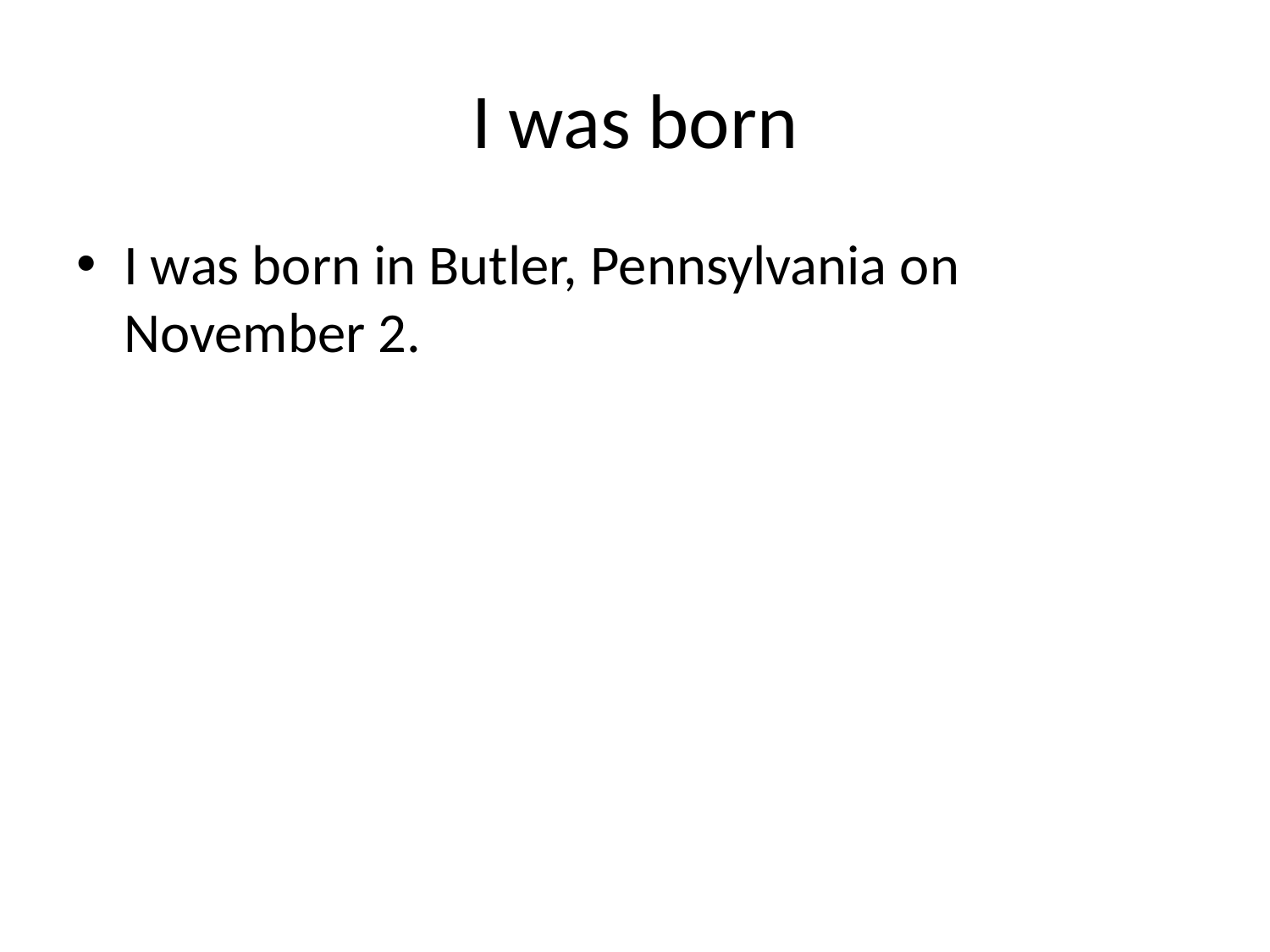

# I was born
I was born in Butler, Pennsylvania on November 2.